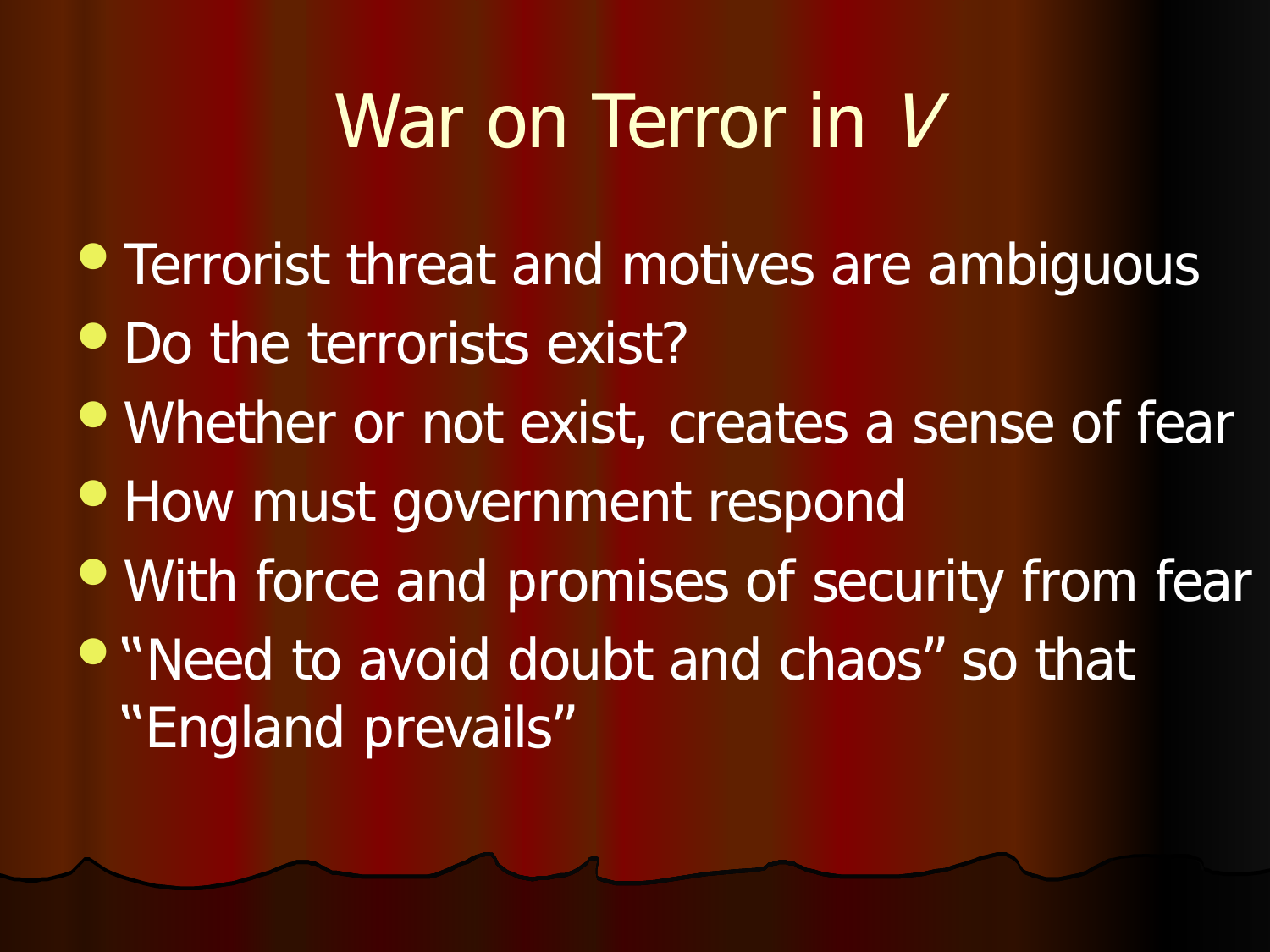

# War on Terror in V
Terrorist threat and motives are ambiguous
Do the terrorists exist?
Whether or not exist, creates a sense of fear
How must government respond
With force and promises of security from fear
“Need to avoid doubt and chaos” so that “England prevails”